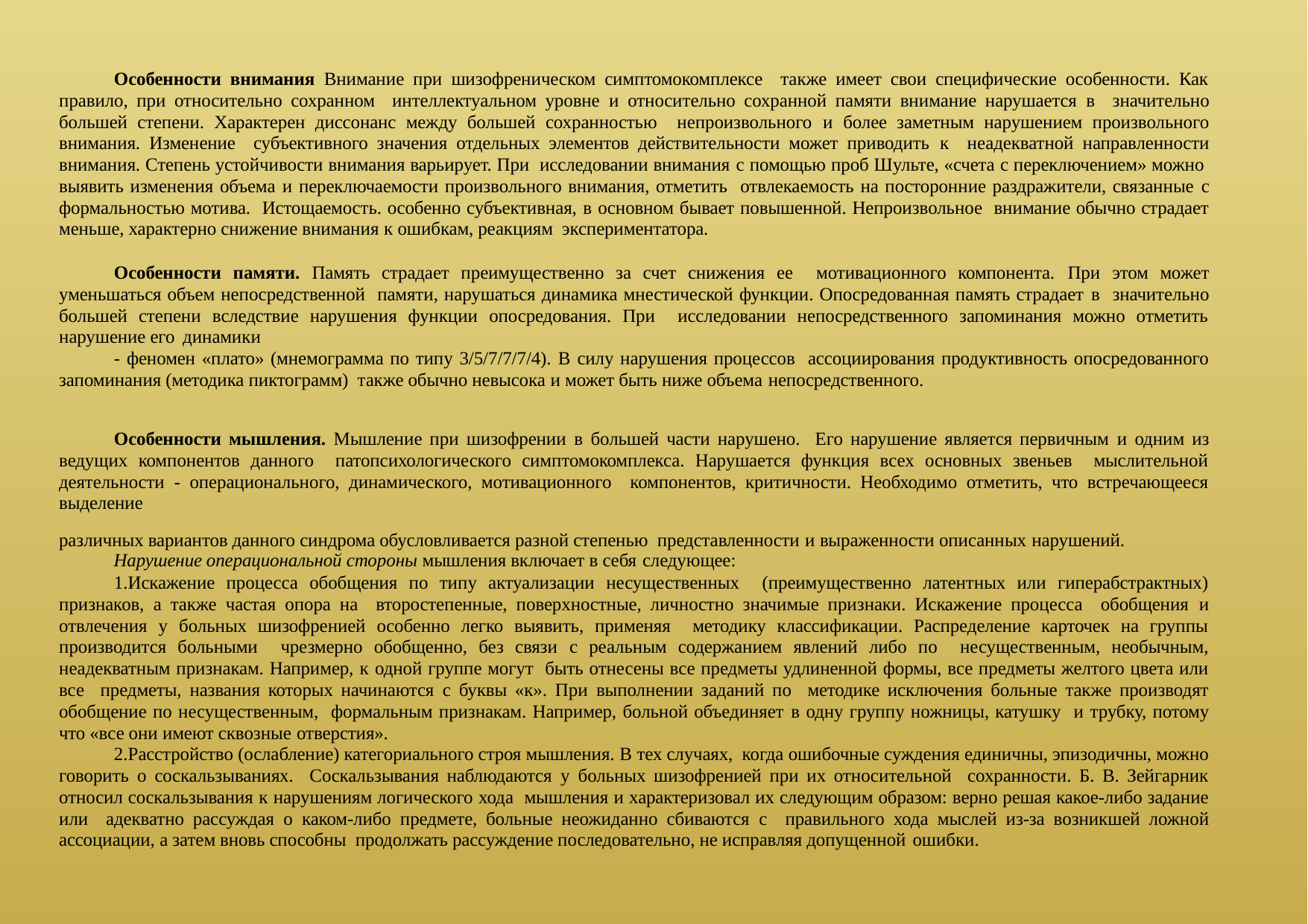

Особенности внимания Внимание при шизофреническом симптомокомплексе  также имеет свои специфические особенности. Как правило, при относительно сохранном  интеллектуальном уровне и относительно сохранной памяти внимание нарушается в  значительно большей степени. Характерен диссонанс между большей сохранностью  непроизвольного и более заметным нарушением произвольного внимания. Изменение  субъективного значения отдельных элементов действительности может приводить к  неадекватной направленности внимания. Степень устойчивости внимания варьирует. При  исследовании внимания с помощью проб Шульте, «счета с переключением» можно  выявить изменения объема и переключаемости произвольного внимания, отметить  отвлекаемость на посторонние раздражители, связанные с формальностью мотива.  Истощаемость. особенно субъективная, в основном бывает повышенной. Непроизвольное  внимание обычно страдает меньше, характерно снижение внимания к ошибкам, реакциям  экспериментатора.

Особенности памяти. Память страдает преимущественно за счет снижения ее  мотивационного компонента. При этом может уменьшаться объем непосредственной  памяти, нарушаться динамика мнестической функции. Опосредованная память страдает в  значительно большей степени вследствие нарушения функции опосредования. При  исследовании непосредственного запоминания можно отметить нарушение его динамики
- феномен «плато» (мнемограмма по типу 3/5/7/7/7/4). В силу нарушения процессов  ассоциирования продуктивность опосредованного запоминания (методика пиктограмм)  также обычно невысока и может быть ниже объема непосредственного.
Особенности мышления. Мышление при шизофрении в большей части нарушено.  Его нарушение является первичным и одним из ведущих компонентов данного  патопсихологического симптомокомплекса. Нарушается функция всех основных звеньев  мыслительной деятельности - операционального, динамического, мотивационного  компонентов, критичности. Необходимо отметить, что встречающееся выделение
различных вариантов данного синдрома обусловливается разной степенью  представленности и выраженности описанных нарушений.
Нарушение операциональной стороны мышления включает в себя следующее:
Искажение процесса обобщения по типу актуализации несущественных  (преимущественно латентных или гиперабстрактных) признаков, а также частая опора на  второстепенные, поверхностные, личностно значимые признаки. Искажение процесса  обобщения и отвлечения у больных шизофренией особенно легко выявить, применяя  методику классификации. Распределение карточек на группы производится больными  чрезмерно обобщенно, без связи с реальным содержанием явлений либо по  несущественным, необычным, неадекватным признакам. Например, к одной группе могут  быть отнесены все предметы удлиненной формы, все предметы желтого цвета или все  предметы, названия которых начинаются с буквы «к». При выполнении заданий по  методике исключения больные также производят обобщение по несущественным,  формальным признакам. Например, больной объединяет в одну группу ножницы, катушку  и трубку, потому что «все они имеют сквозные отверстия».
Расстройство (ослабление) категориального строя мышления. В тех случаях,  когда ошибочные суждения единичны, эпизодичны, можно говорить о соскальзываниях.  Соскальзывания наблюдаются у больных шизофренией при их относительной  сохранности. Б. В. Зейгарник относил соскальзывания к нарушениям логического хода  мышления и характеризовал их следующим образом: верно решая какое-либо задание или  адекватно рассуждая о каком-либо предмете, больные неожиданно сбиваются с  правильного хода мыслей из-за возникшей ложной ассоциации, а затем вновь способны  продолжать рассуждение последовательно, не исправляя допущенной ошибки.